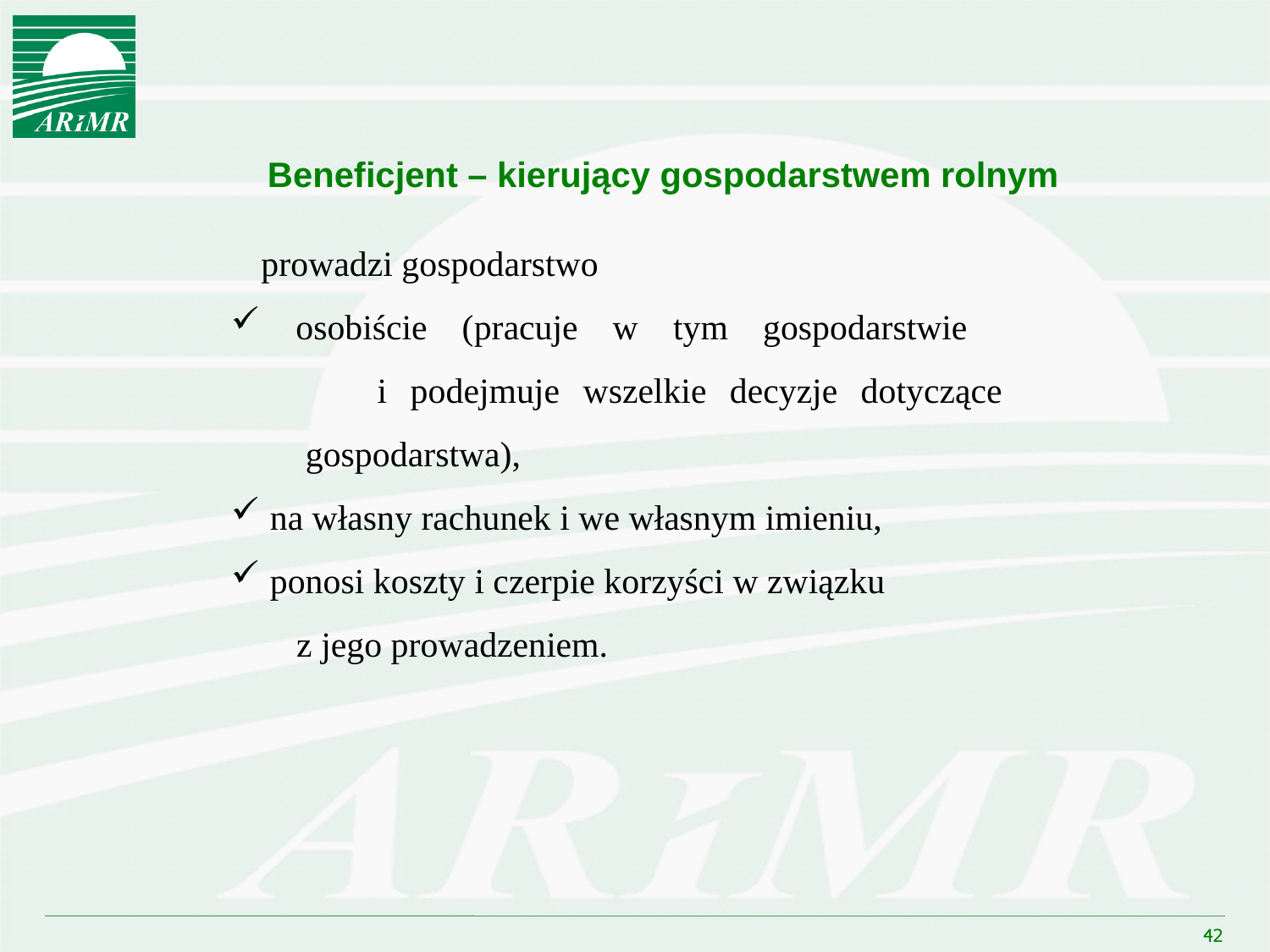

Beneficjent – kierujący gospodarstwem rolnym
prowadzi gospodarstwo
 osobiście (pracuje w tym gospodarstwie
     i podejmuje wszelkie decyzje dotyczące
     gospodarstwa),
 na własny rachunek i we własnym imieniu,
 ponosi koszty i czerpie korzyści w związku
    z jego prowadzeniem.

42